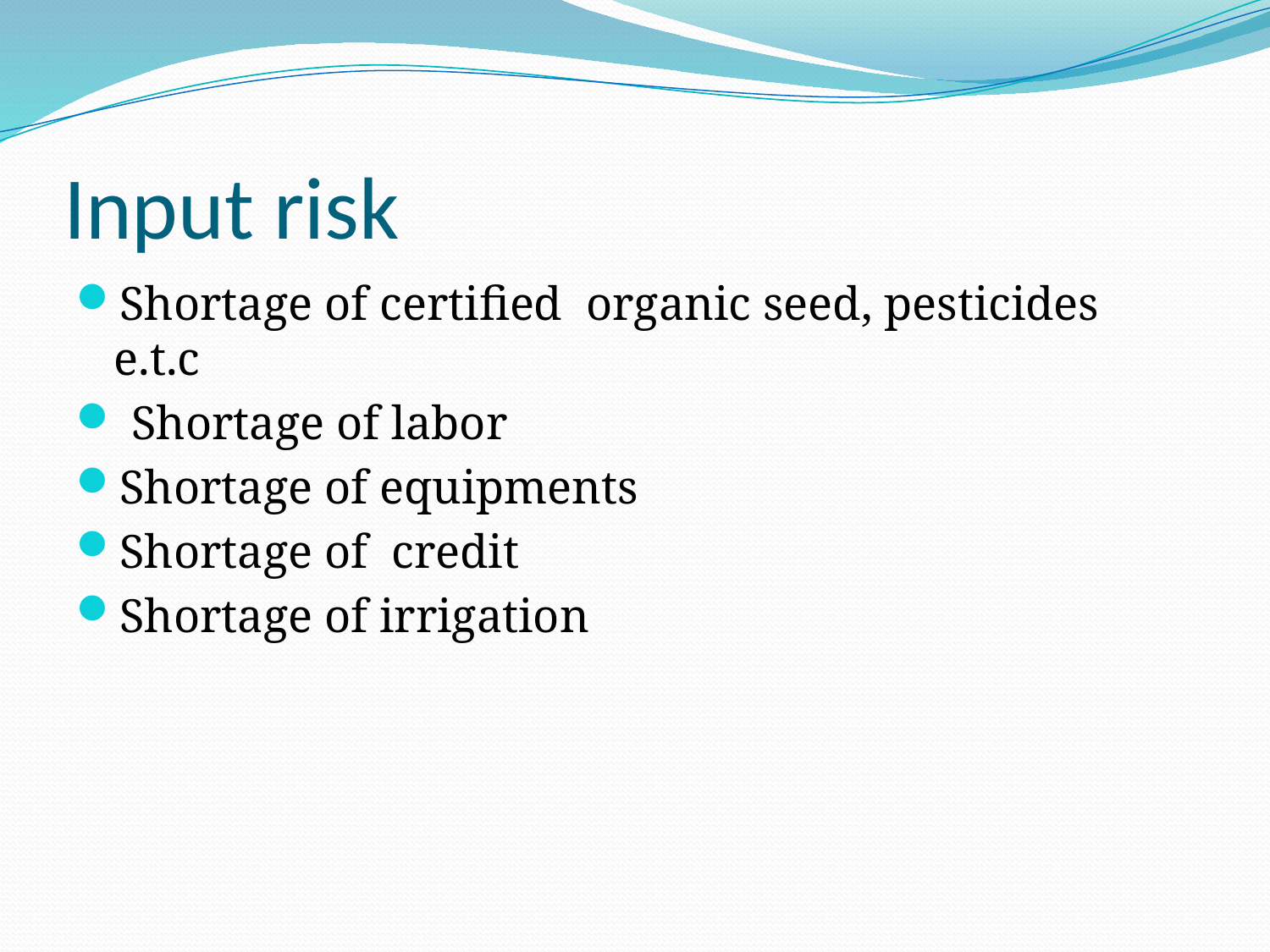

# Input risk
Shortage of certified  organic seed, pesticides e.t.c
 Shortage of labor
Shortage of equipments
Shortage of  credit
Shortage of irrigation